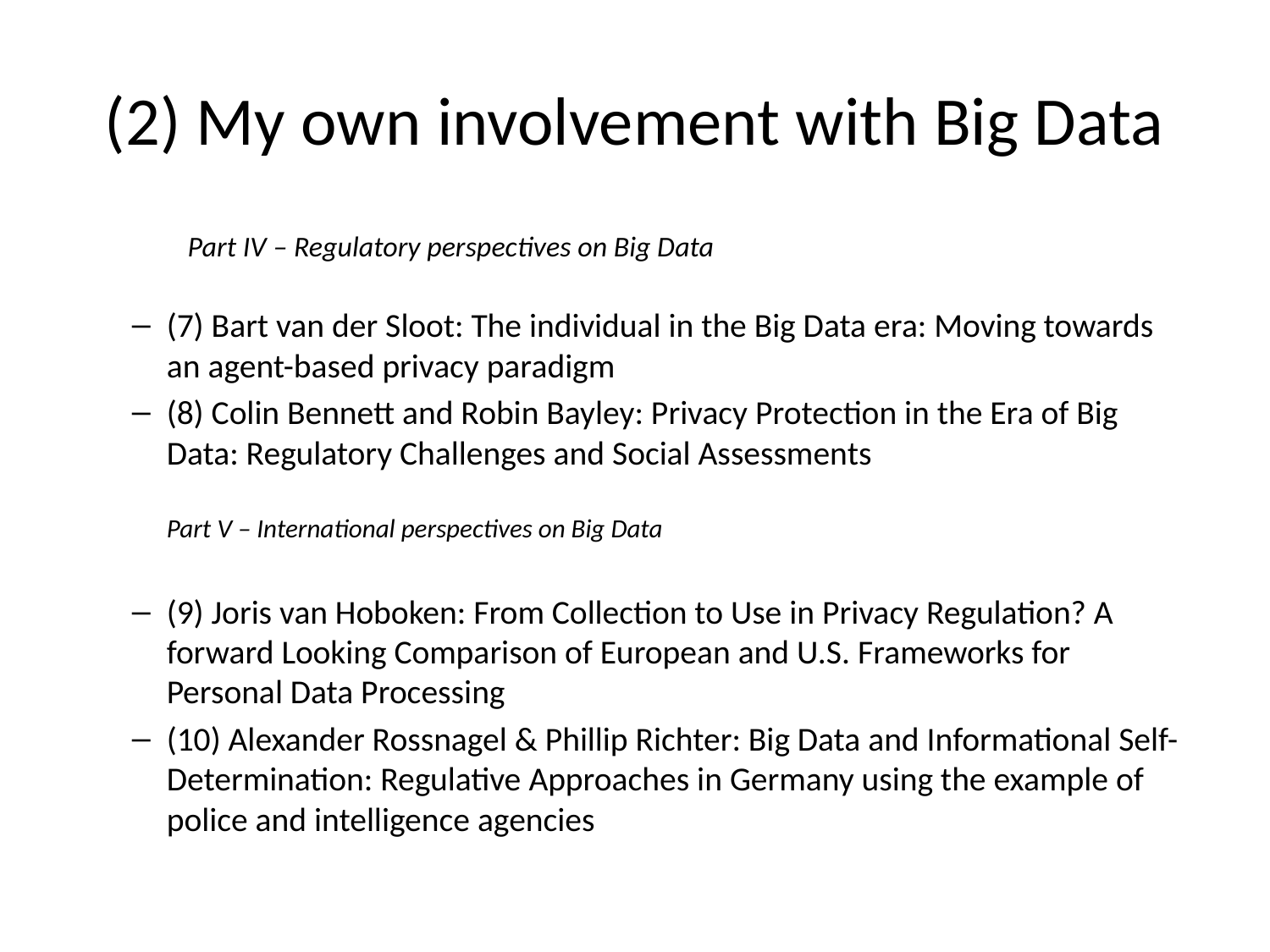

# (2) My own involvement with Big Data
Part IV – Regulatory perspectives on Big Data
(7) Bart van der Sloot: The individual in the Big Data era: Moving towards an agent-based privacy paradigm
(8) Colin Bennett and Robin Bayley: Privacy Protection in the Era of Big Data: Regulatory Challenges and Social Assessments
	Part V – International perspectives on Big Data
(9) Joris van Hoboken: From Collection to Use in Privacy Regulation? A forward Looking Comparison of European and U.S. Frameworks for Personal Data Processing
(10) Alexander Rossnagel & Phillip Richter: Big Data and Informational Self-Determination: Regulative Approaches in Germany using the example of police and intelligence agencies